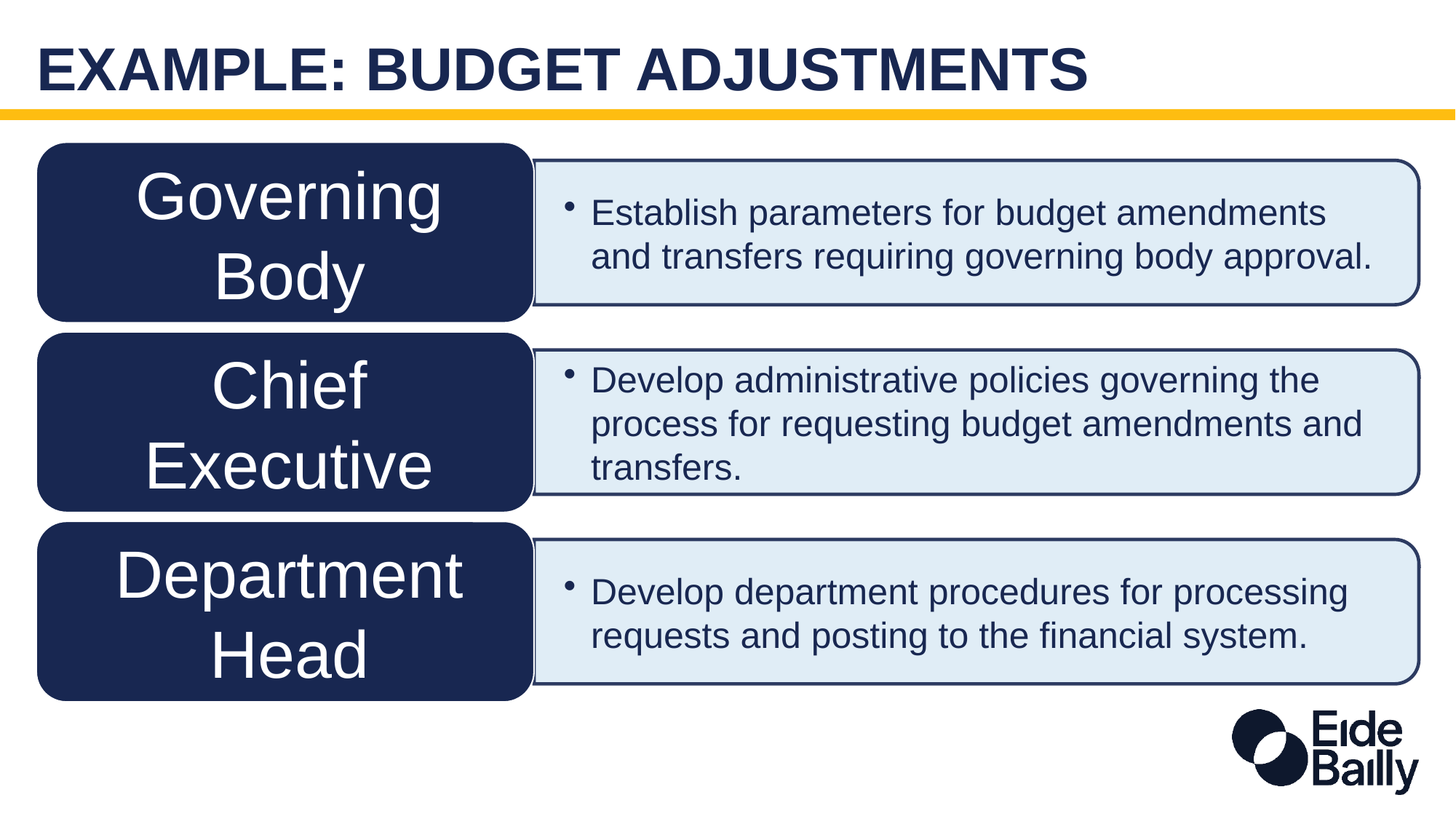

# EXAMPLE: BUDGET ADJUSTMENTS
Establish parameters for budget amendments and transfers requiring governing body approval.
Governing Body
Develop administrative policies governing the process for requesting budget amendments and transfers.
Chief Executive
Develop department procedures for processing requests and posting to the financial system.
Department Head